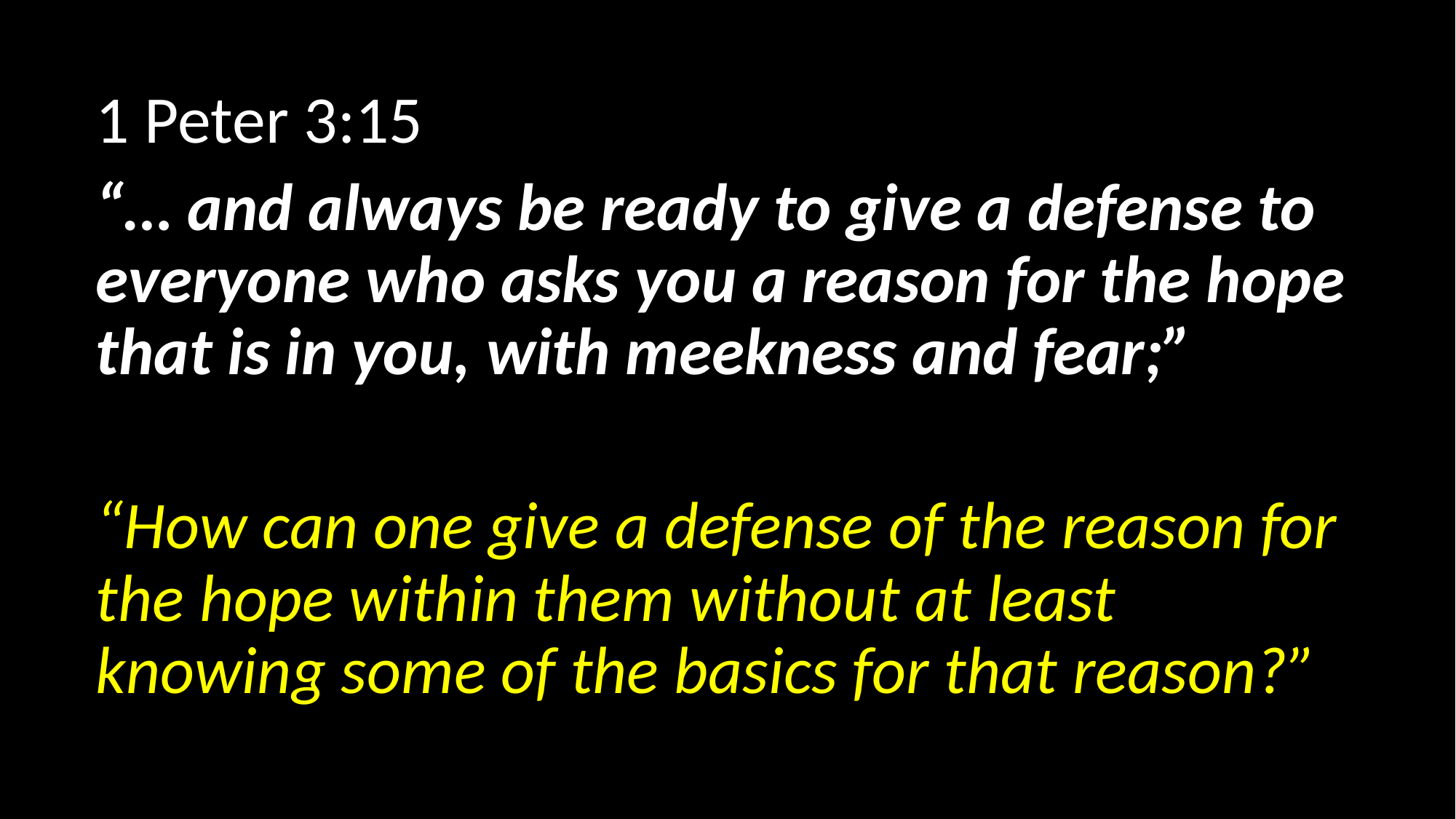

1 Peter 3:15
“… and always be ready to give a defense to everyone who asks you a reason for the hope that is in you, with meekness and fear;”

“How can one give a defense of the reason for the hope within them without at least knowing some of the basics for that reason?”